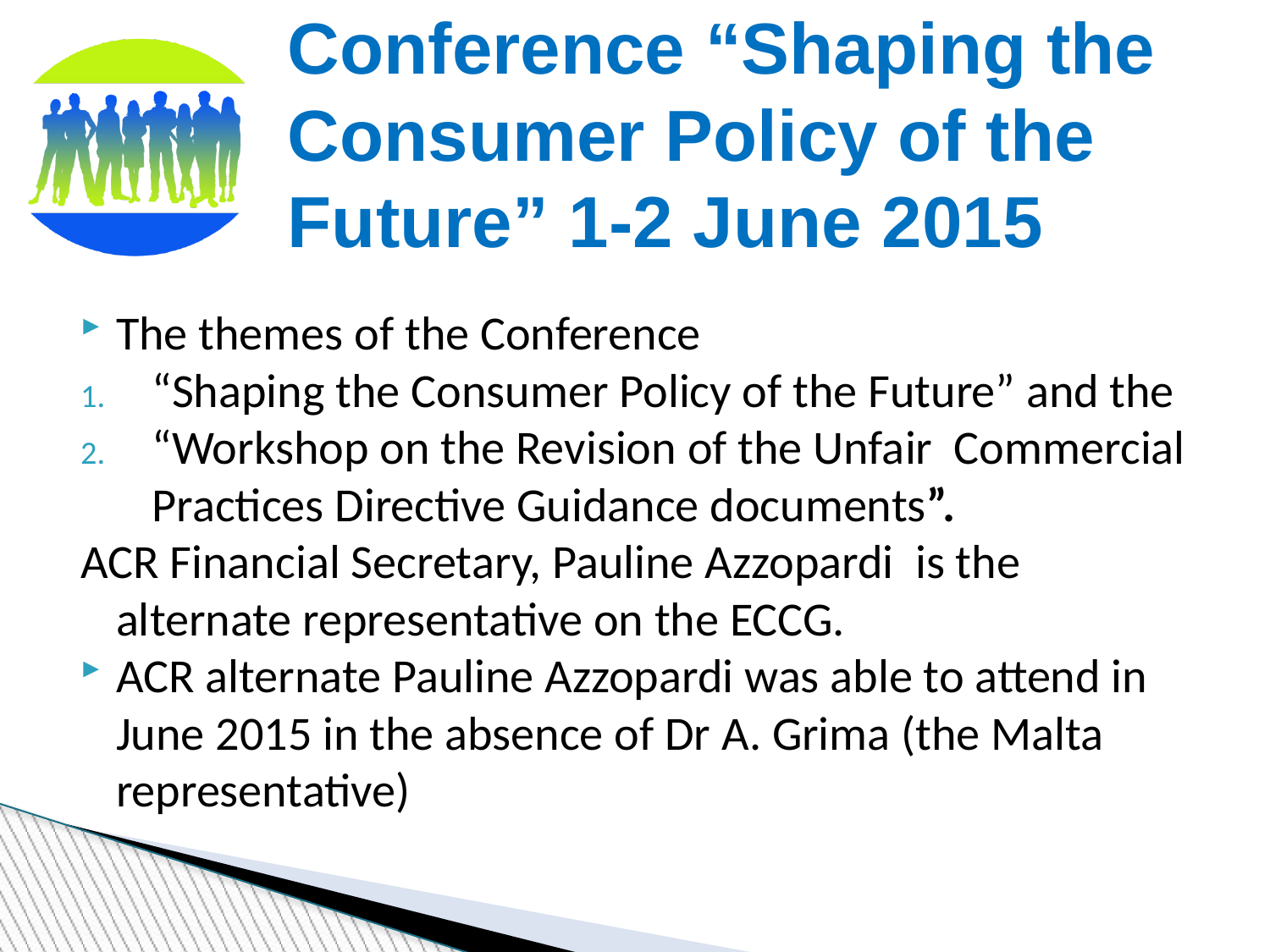

Conference “Shaping the Consumer Policy of the Future” 1-2 June 2015
The themes of the Conference
“Shaping the Consumer Policy of the Future” and the
“Workshop on the Revision of the Unfair  Commercial Practices Directive Guidance documents”.
ACR Financial Secretary, Pauline Azzopardi  is the alternate representative on the ECCG.
ACR alternate Pauline Azzopardi was able to attend in June 2015 in the absence of Dr A. Grima (the Malta representative)